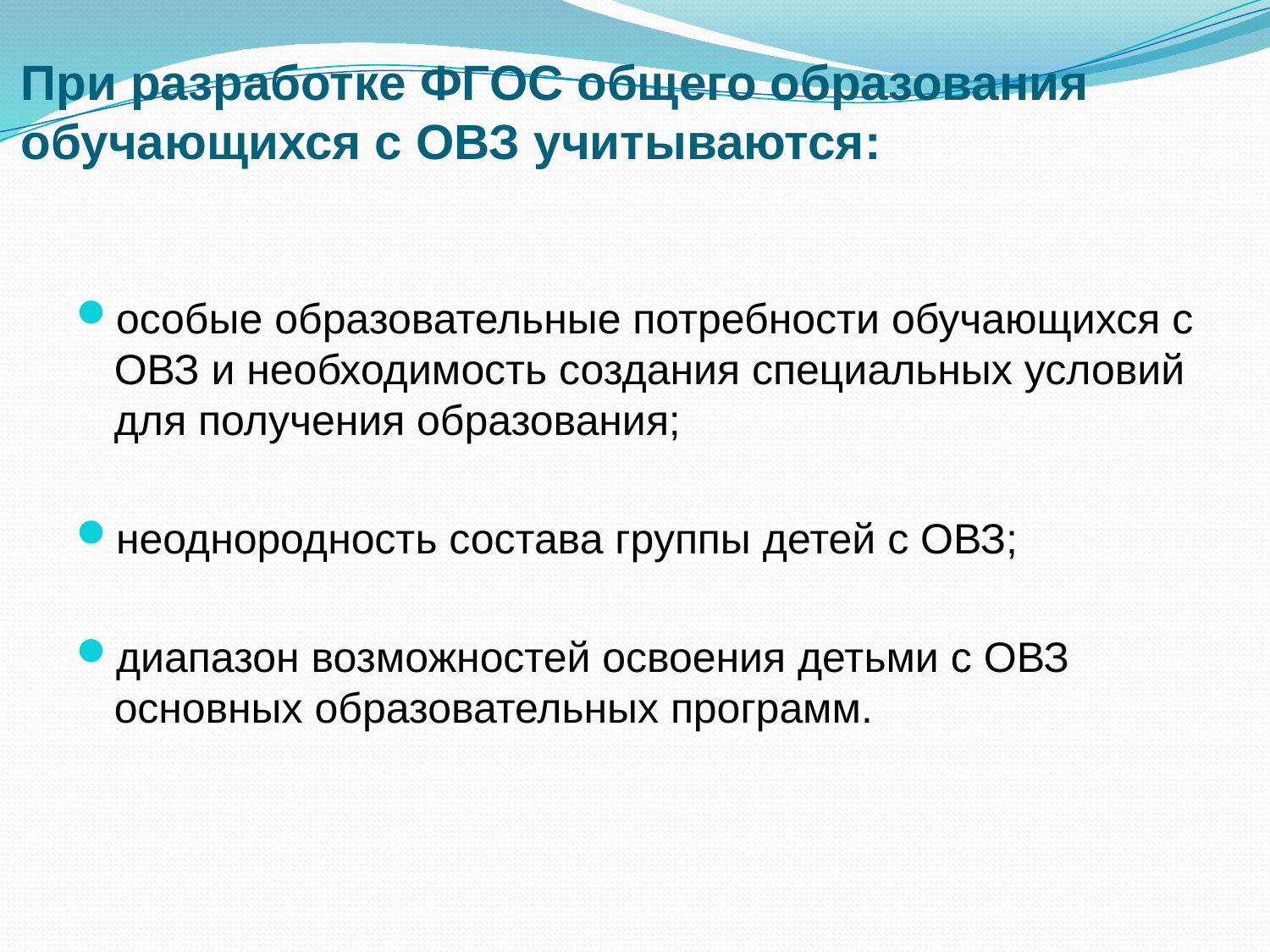

# При разработке ФГОС общего образования обучающихся с ОВЗ учитываются:

особые образовательные потребности обучающихся с ОВЗ и необходимость создания специальных условий для получения образования;

неоднородность состава группы детей с ОВЗ;

диапазон возможностей освоения детьми с ОВЗ основных образовательных программ.